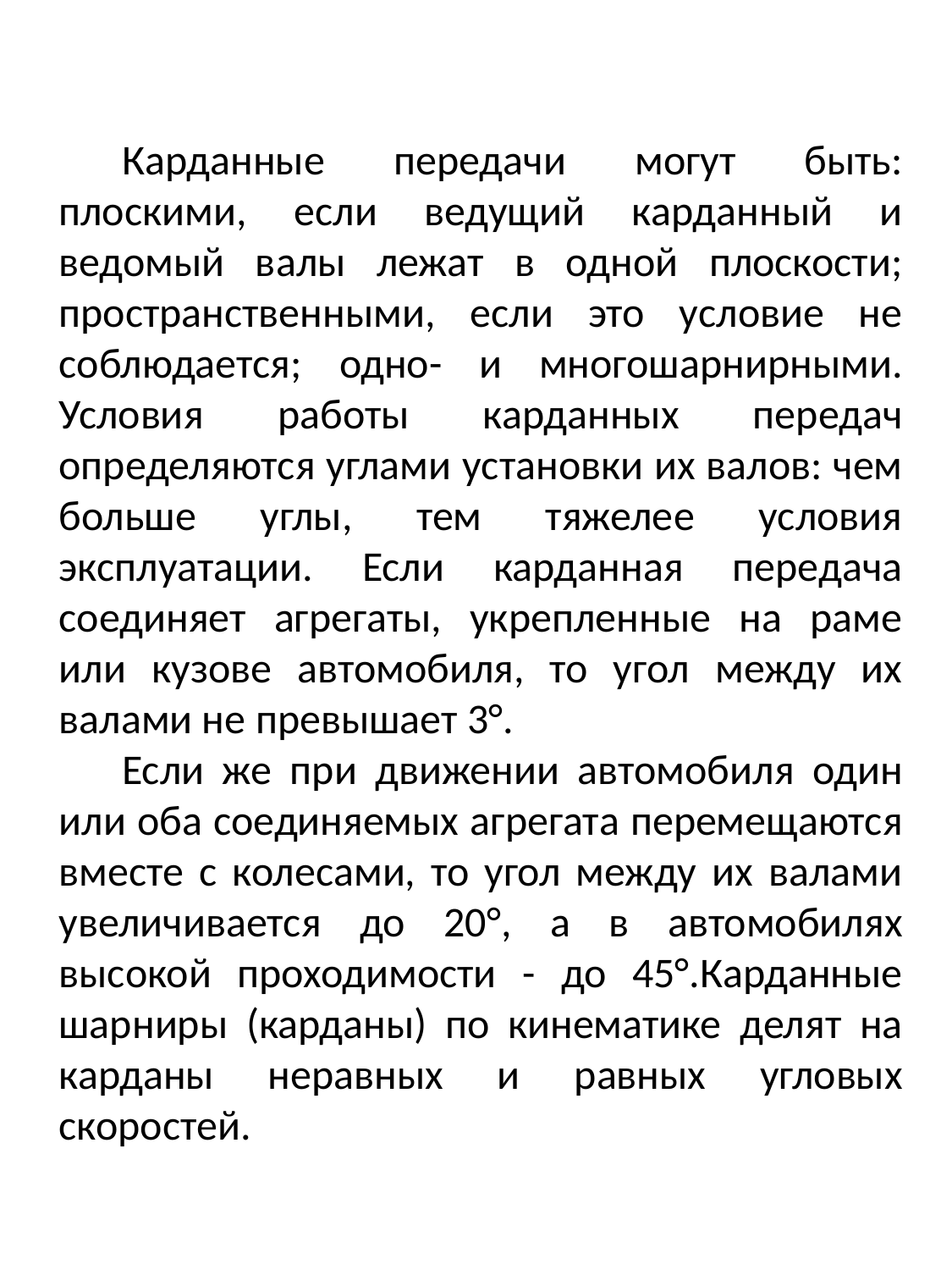

Карданные передачи могут быть: плоскими, если ведущий карданный и ведомый валы лежат в одной плоскости; пространственными, если это условие не соблюдается; одно- и многошарнирными. Условия работы карданных передач определяются углами установки их валов: чем больше углы, тем тяжелее условия эксплуатации. Если карданная передача соединяет агрегаты, укрепленные на раме или кузове автомобиля, то угол между их валами не превышает 3°.
Если же при движении автомобиля один или оба соединяемых агрегата перемещаются вместе с колесами, то угол между их валами увеличивается до 20°, а в автомобилях высокой проходимости - до 45°.Карданные шарниры (карданы) по кинематике делят на карданы неравных и равных угловых скоростей.